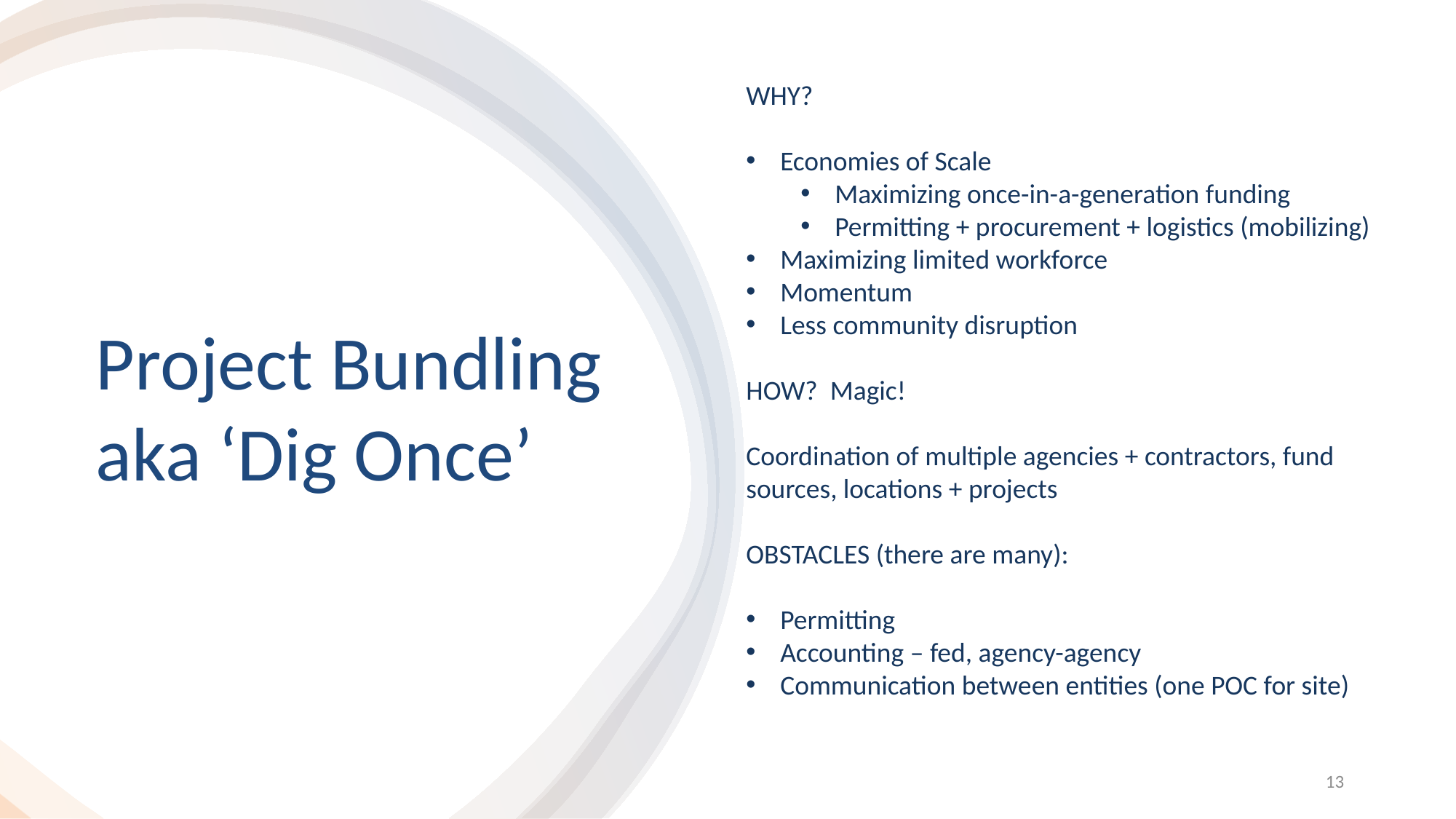

WHY?

Economies of Scale
Maximizing once-in-a-generation funding
Permitting + procurement + logistics (mobilizing)
Maximizing limited workforce
Momentum
Less community disruption

HOW?  Magic!

Coordination of multiple agencies + contractors, fund sources, locations + projects

OBSTACLES (there are many):

Permitting
Accounting – fed, agency-agency
Communication between entities (one POC for site)

Project Bundling
aka ‘Dig Once’

13